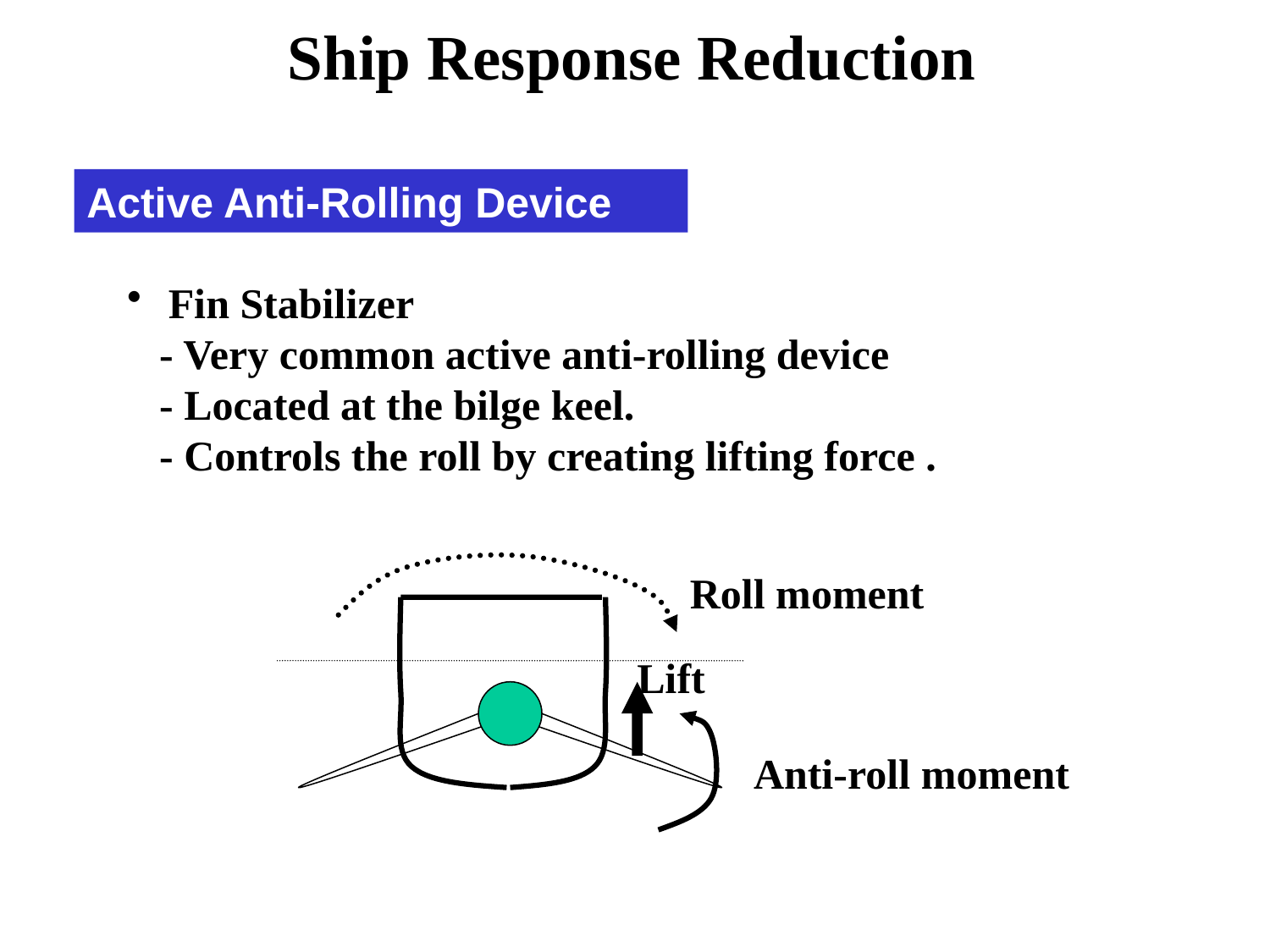

Ship Response Reduction
Active Anti-Rolling Device
 Fin Stabilizer
   - Very common active anti-rolling device
   - Located at the bilge keel.
   - Controls the roll by creating lifting force .

Roll moment

Lift

Anti-roll moment